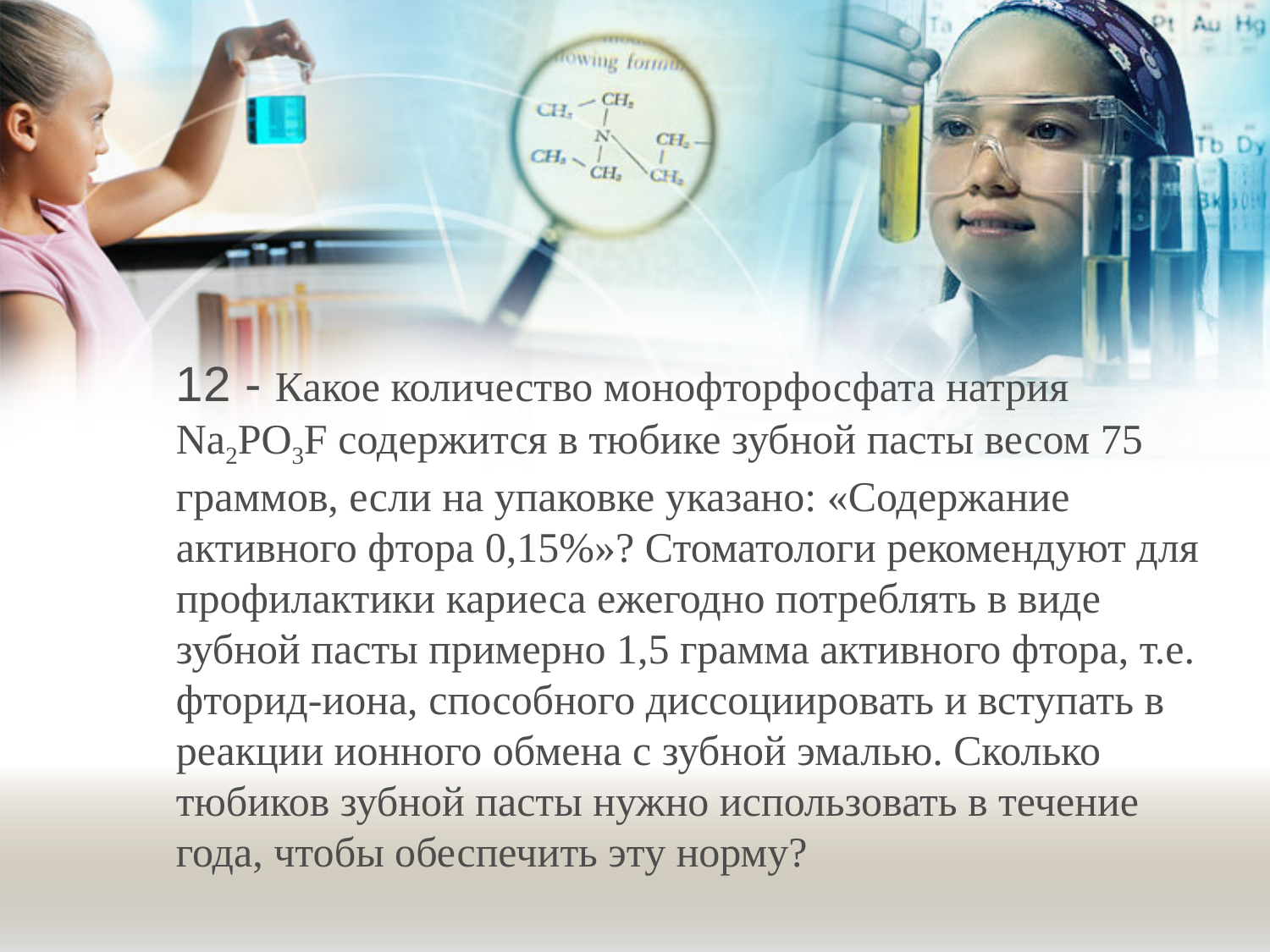

#
12 - Какое количество монофторфосфата натрия Na2PO3F содержится в тюбике зубной пасты весом 75 граммов, если на упаковке указано: «Содержание активного фтора 0,15%»? Стоматологи рекомендуют для профилактики кариеса ежегодно потреблять в виде зубной пасты примерно 1,5 грамма активного фтора, т.е. фторид-иона, способного диссоциировать и вступать в реакции ионного обмена с зубной эмалью. Сколько тюбиков зубной пасты нужно использовать в течение года, чтобы обеспечить эту норму?